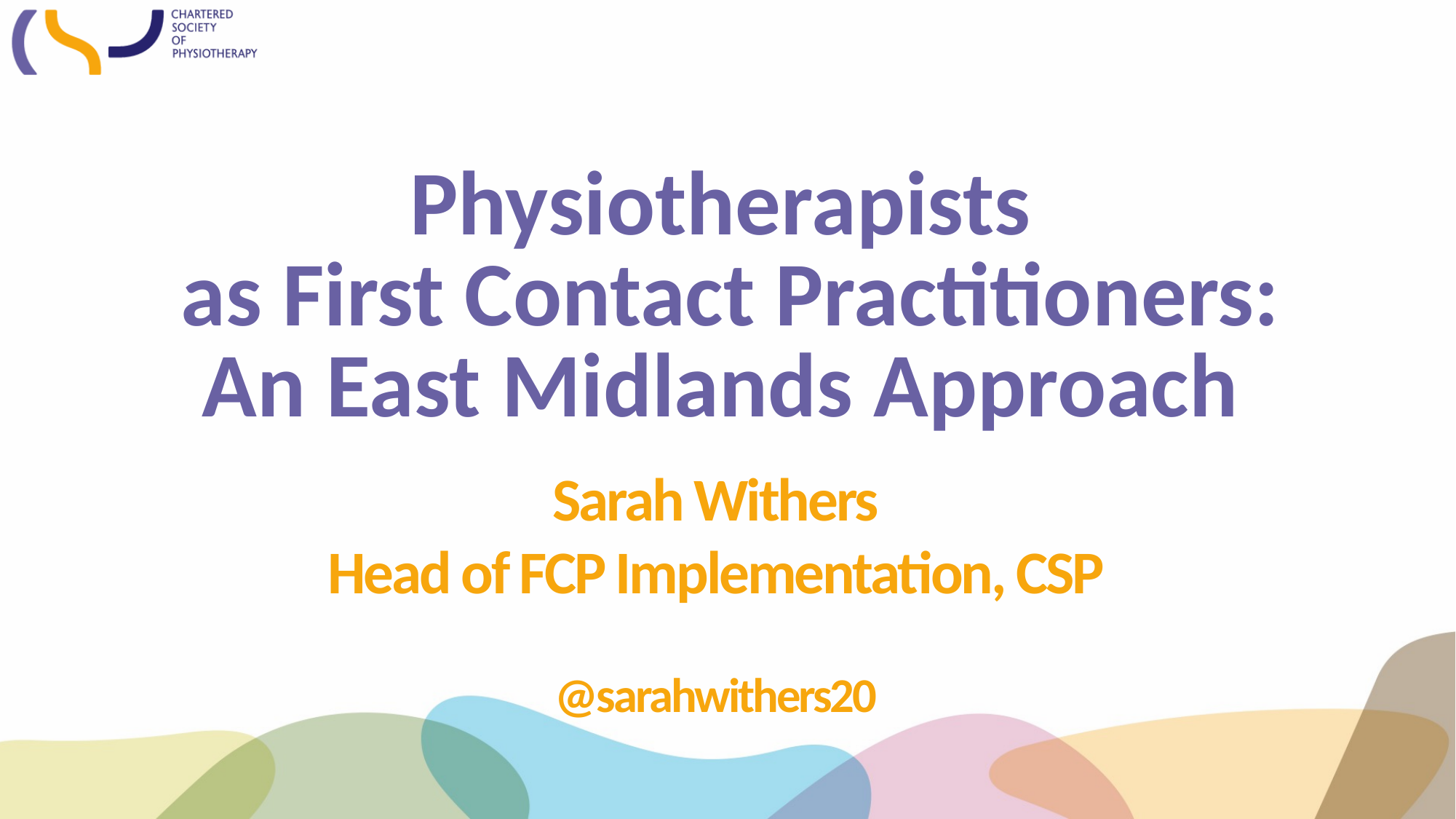

Physiotherapists
as First Contact Practitioners:
An East Midlands Approach

Sarah Withers
Head of FCP Implementation, CSP
@sarahwithers20